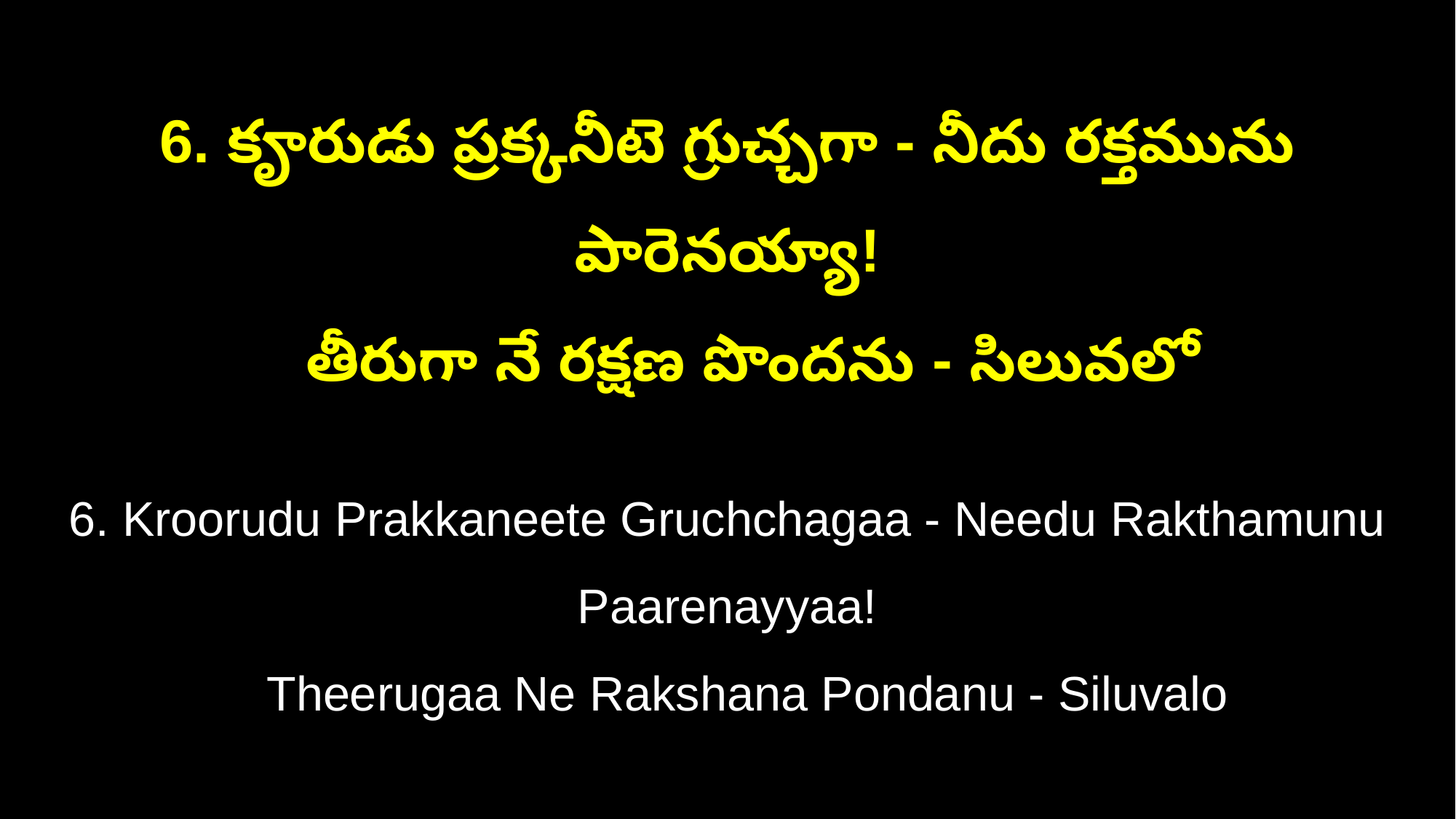

6. కౄరుడు ప్రక్కనీటె గ్రుచ్చగా - నీదు రక్తమును పారెనయ్యా!
   తీరుగా నే రక్షణ పొందను - సిలువలో
6. Kroorudu Prakkaneete Gruchchagaa - Needu Rakthamunu Paarenayyaa!
   Theerugaa Ne Rakshana Pondanu - Siluvalo